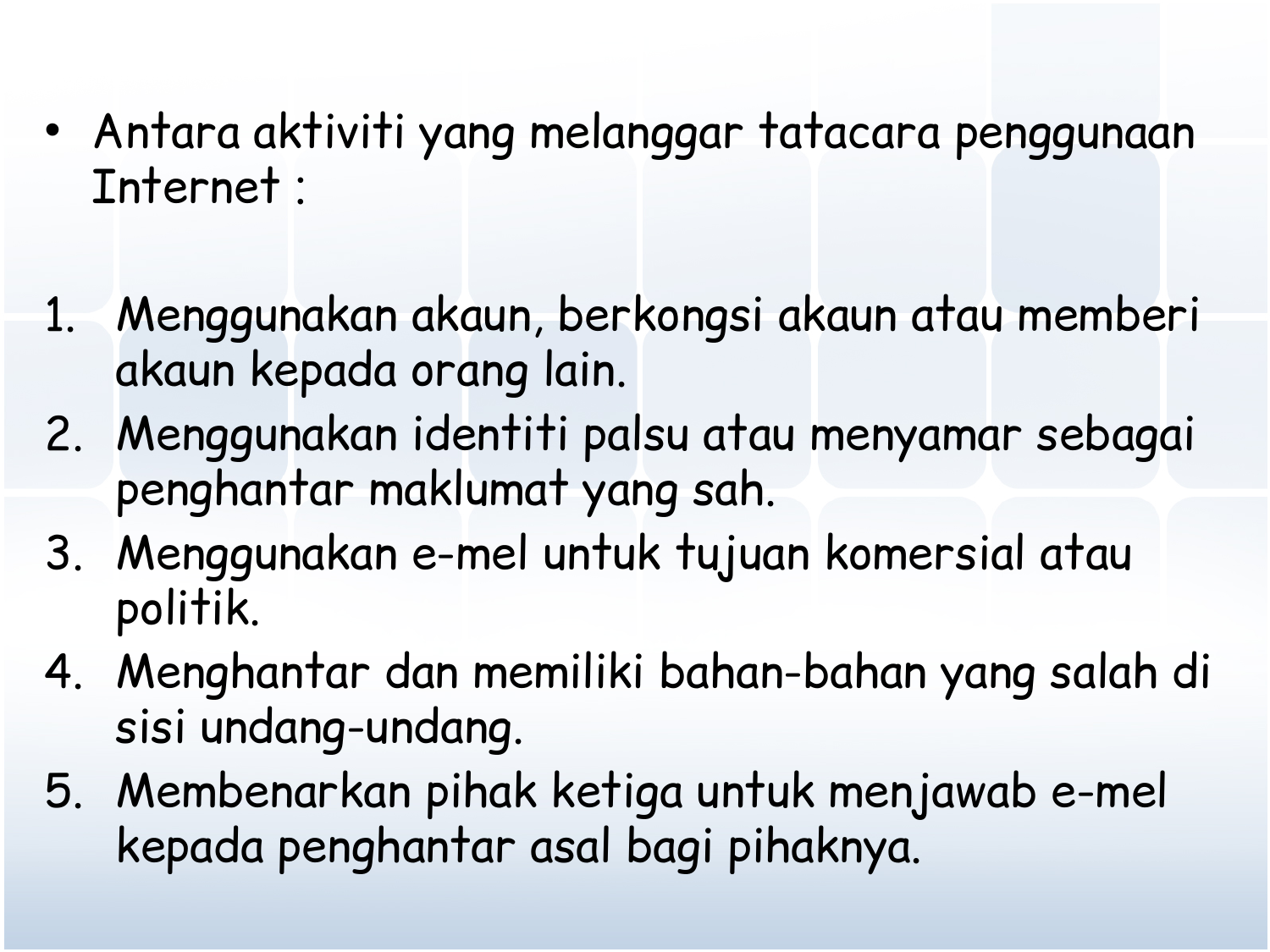

Antara aktiviti yang melanggar tatacara penggunaan Internet :

Menggunakan akaun, berkongsi akaun atau memberi akaun kepada orang lain.
Menggunakan identiti palsu atau menyamar sebagai penghantar maklumat yang sah.
Menggunakan e-mel untuk tujuan komersial atau politik.
Menghantar dan memiliki bahan-bahan yang salah di sisi undang-undang.
Membenarkan pihak ketiga untuk menjawab e-mel kepada penghantar asal bagi pihaknya.